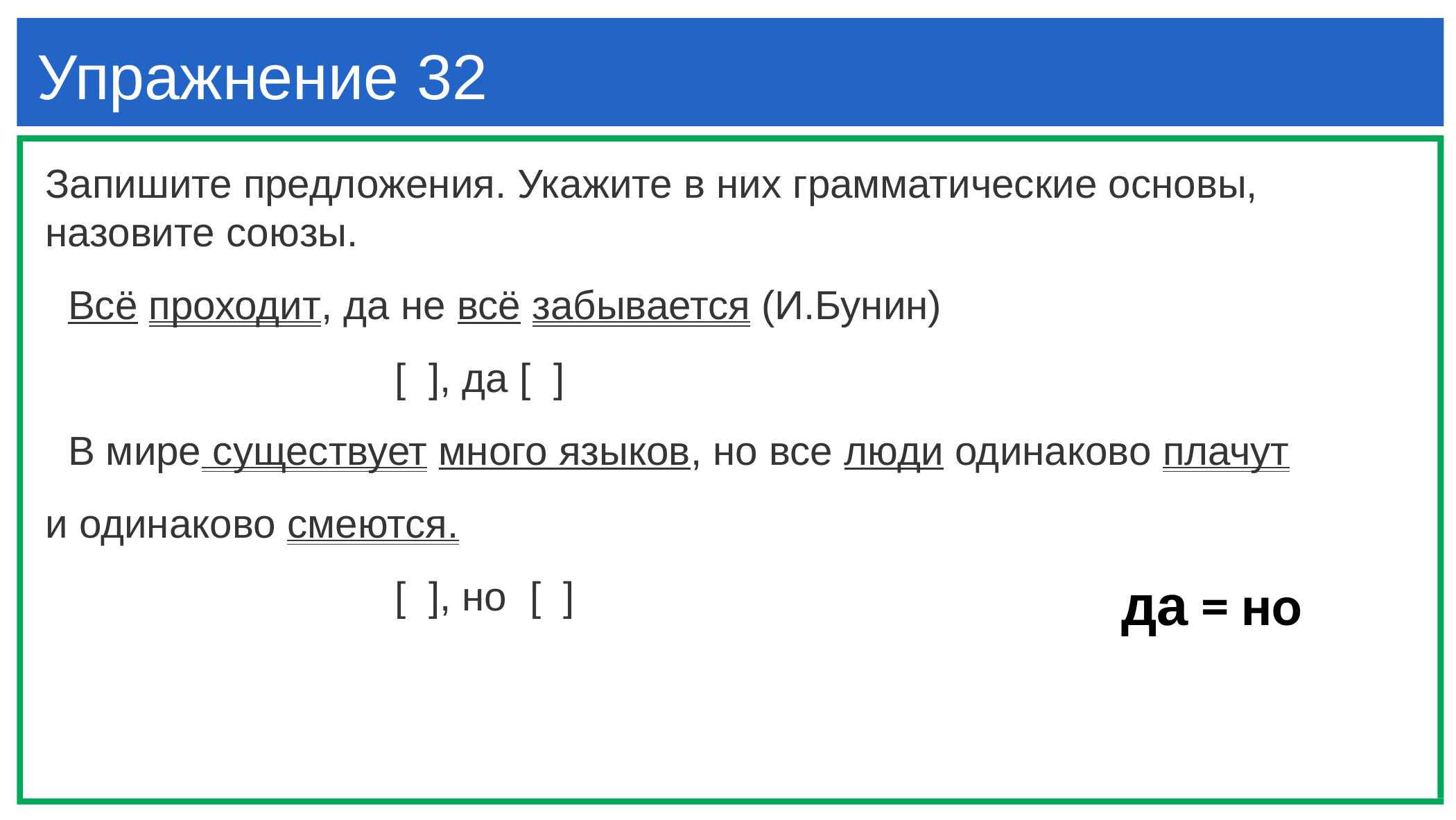

Упражнение 32
Запишите предложения. Укажите в них грамматические основы, назовите союзы.
  Всё проходит, да не всё забывается (И.Бунин)
                               [  ], да [  ]
  В мире существует много языков, но все люди одинаково плачут и одинаково смеются.
                               [  ], но  [  ]

да = но